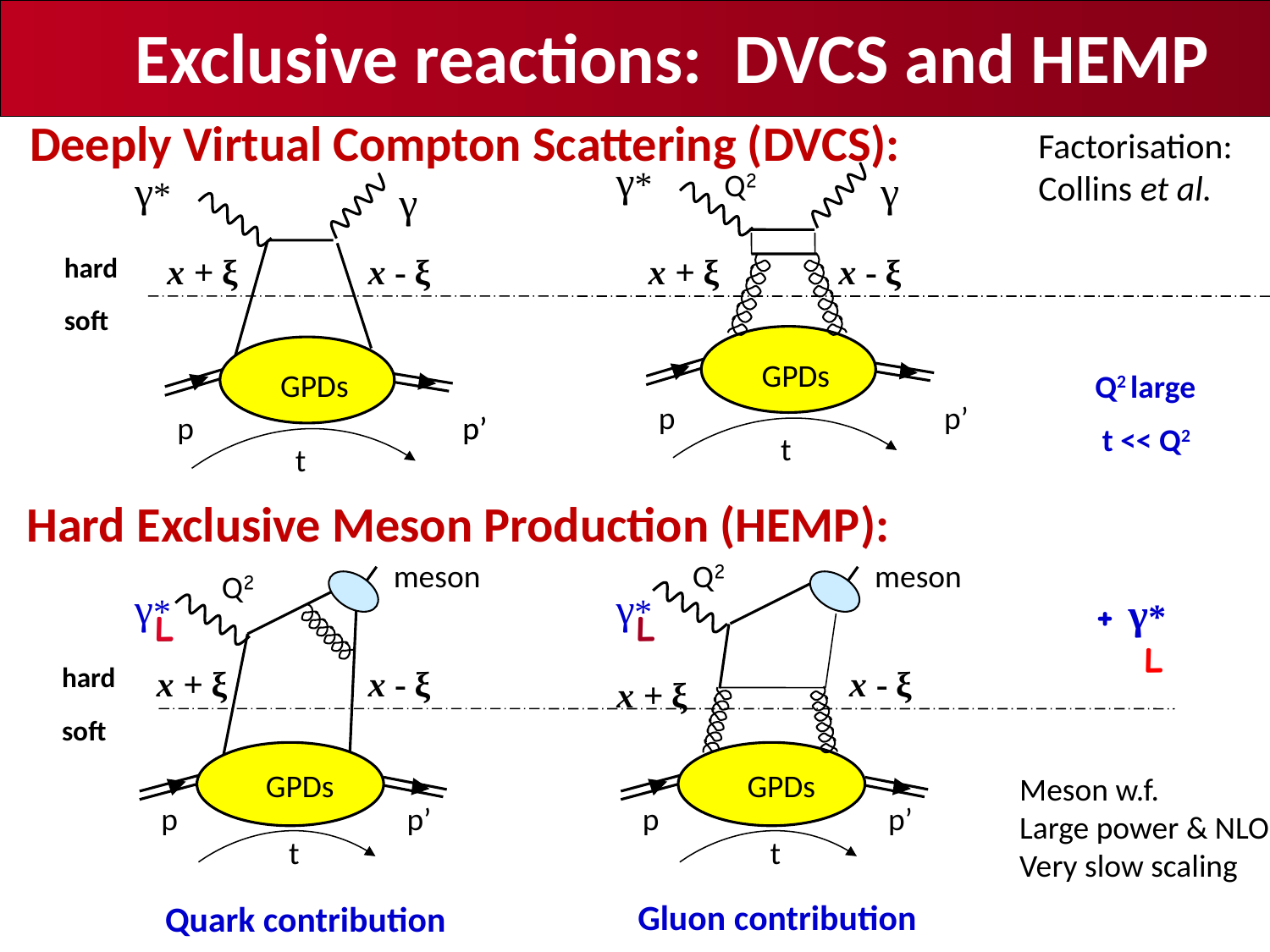

Exclusive reactions:  DVCS and HEMP
Q2
  Deeply Virtual Compton Scattering (DVCS):
Factorisation:
Collins et al.

γ*
Q2
γ

x + ξ

x - ξ

GPDs

p
p’
t
Q2
meson

γ*

L

x - ξ

x + ξ

GPDs

p
p’

t

Gluon contribution
γ*

γ

hard
x + ξ

x - ξ

soft

GPDs
Q2 large
 t << Q2

+ γ*

p
p’
p’
t
Hard Exclusive Meson Production (HEMP):
meson
Q2

γ*

L
L

hard
x + ξ
x - ξ

soft

GPDs

p
p’

L

Meson w.f.
Large power & NLO
Very slow scaling

t

Quark contribution